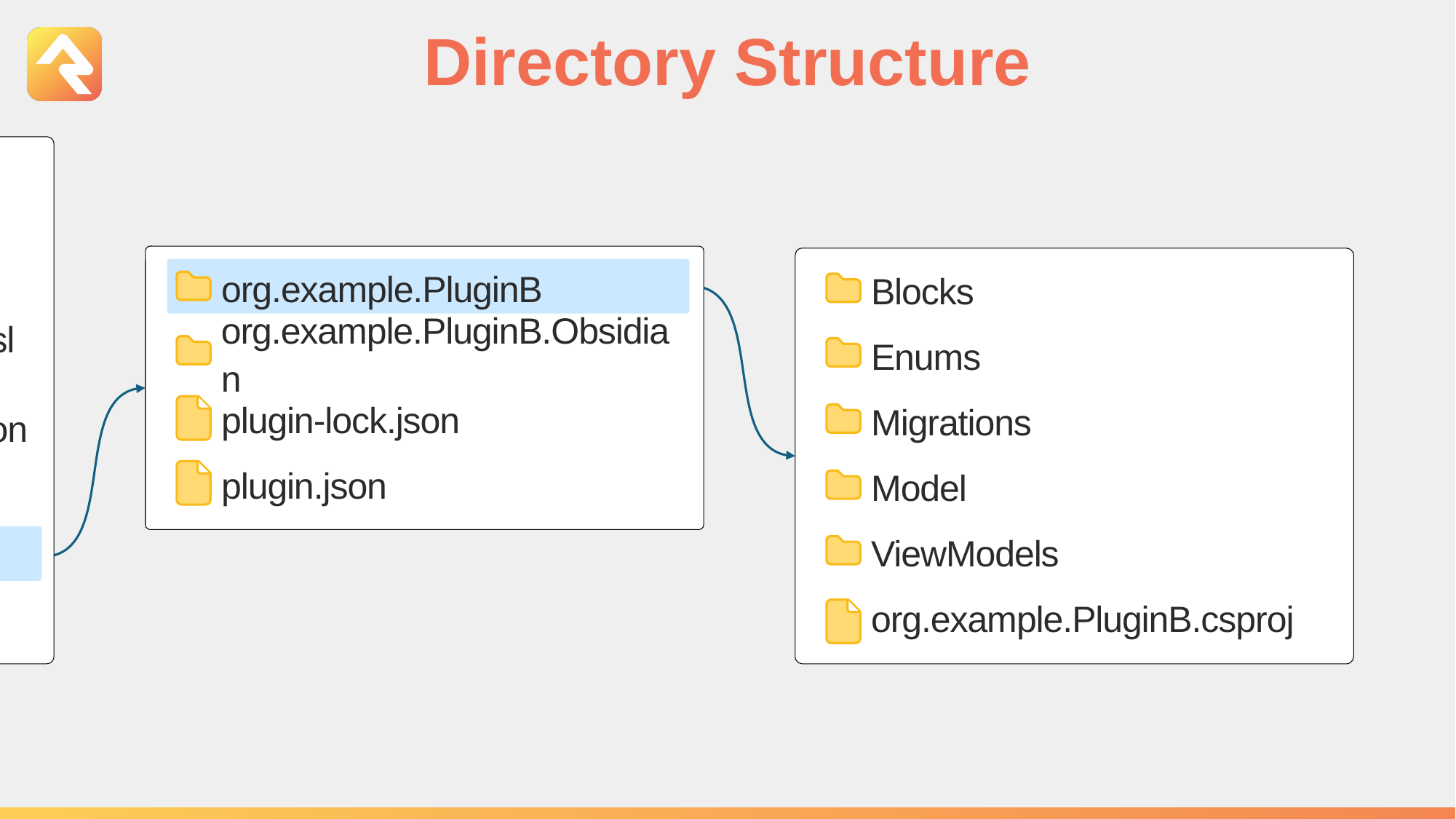

# Directory Structure
Environment

.vscode

org.example.PluginB

Blocks

.gitignore

org.example.PluginB.Obsidian

Enums

BlueBoxMoon.sln

plugin-lock.json

Migrations

environment.json

plugin.json

Model

Plugin A

ViewModels

Plugin B

org.example.PluginB.csproj
Plugin C